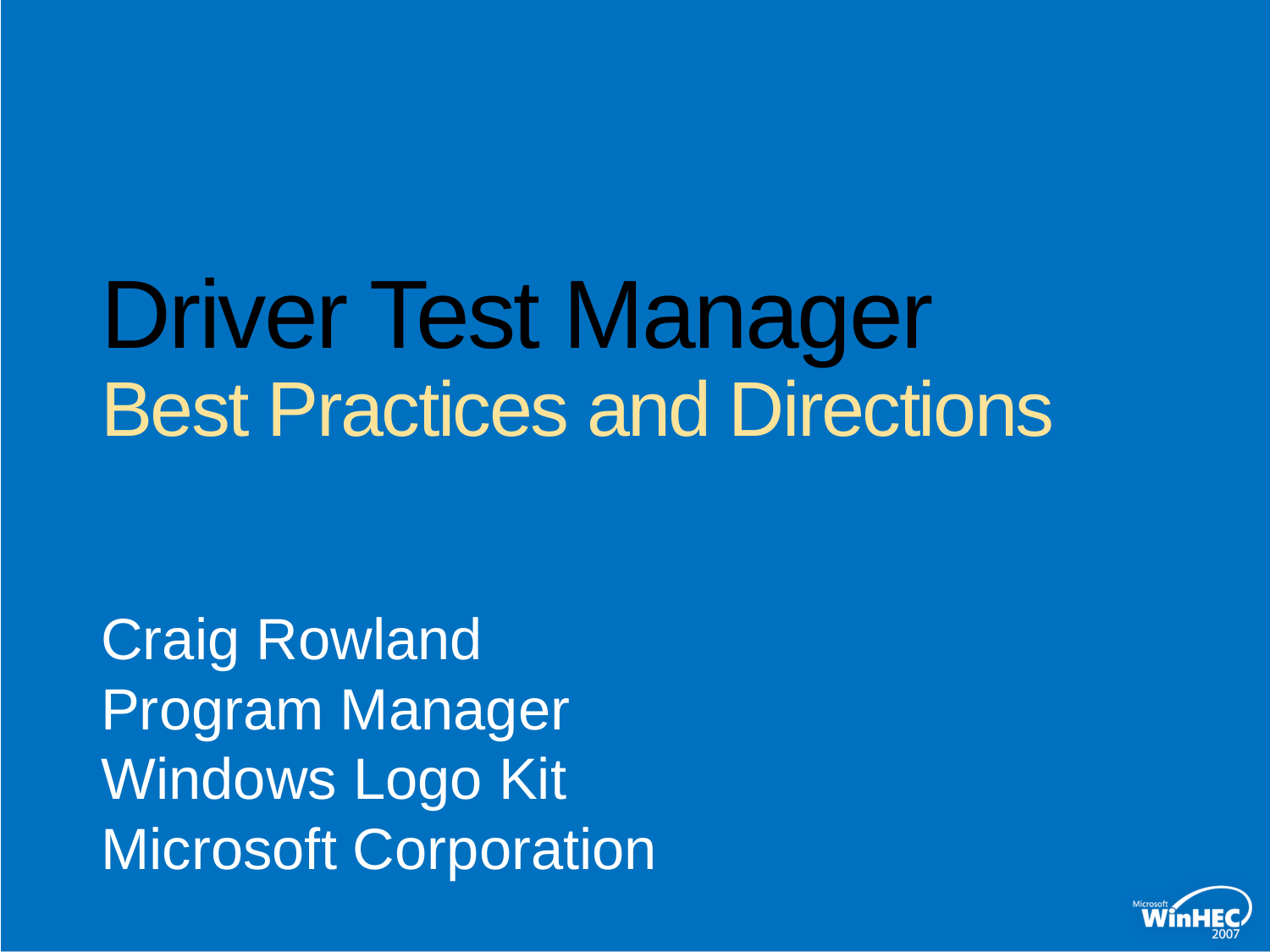

# Driver Test Manager Best Practices and Directions
Craig Rowland
Program Manager
Windows Logo Kit
Microsoft Corporation